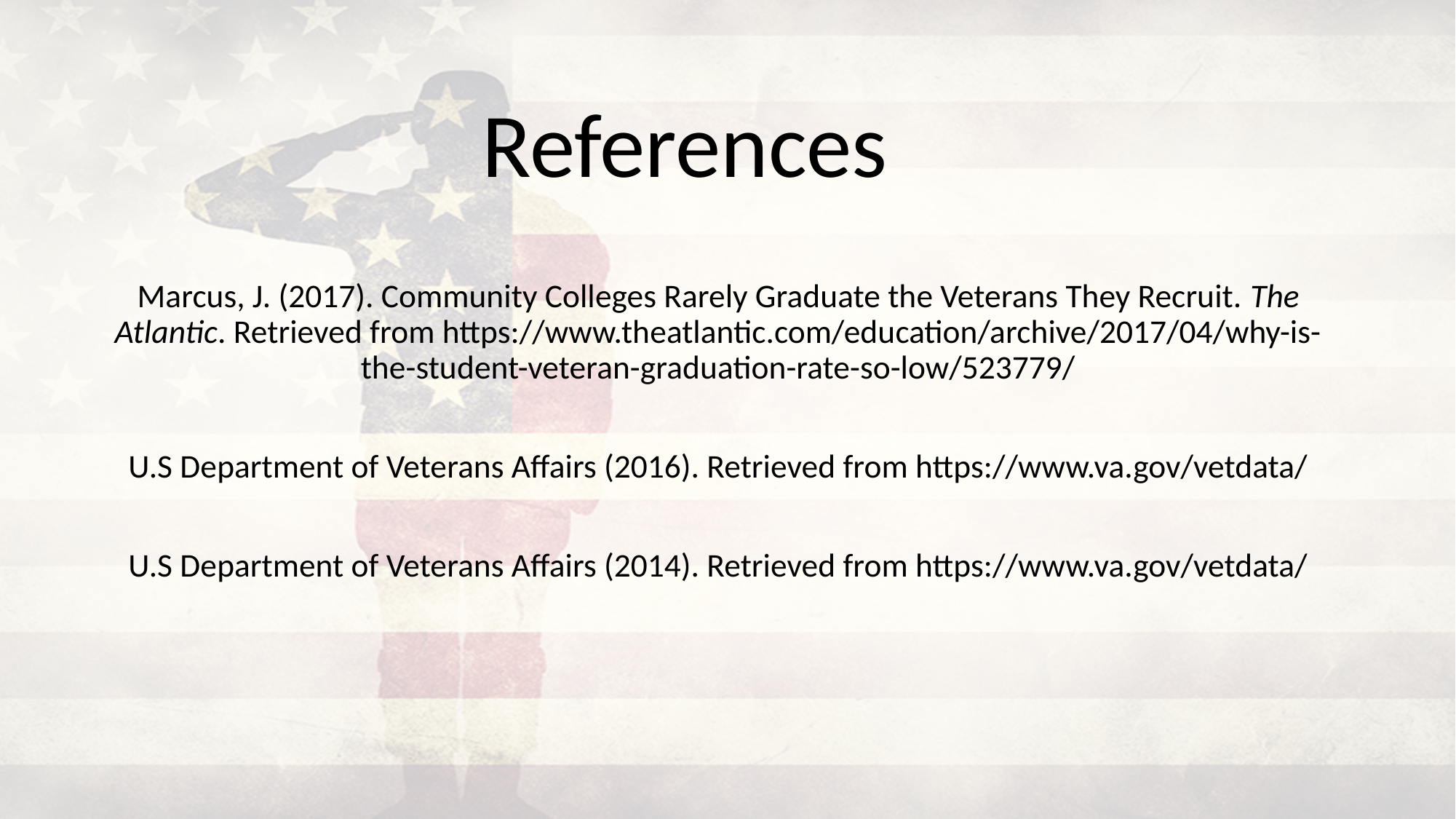

# References
Marcus, J. (2017). Community Colleges Rarely Graduate the Veterans They Recruit. The Atlantic. Retrieved from https://www.theatlantic.com/education/archive/2017/04/why-is-the-student-veteran-graduation-rate-so-low/523779/

U.S Department of Veterans Affairs (2016). Retrieved from https://www.va.gov/vetdata/

U.S Department of Veterans Affairs (2014). Retrieved from https://www.va.gov/vetdata/